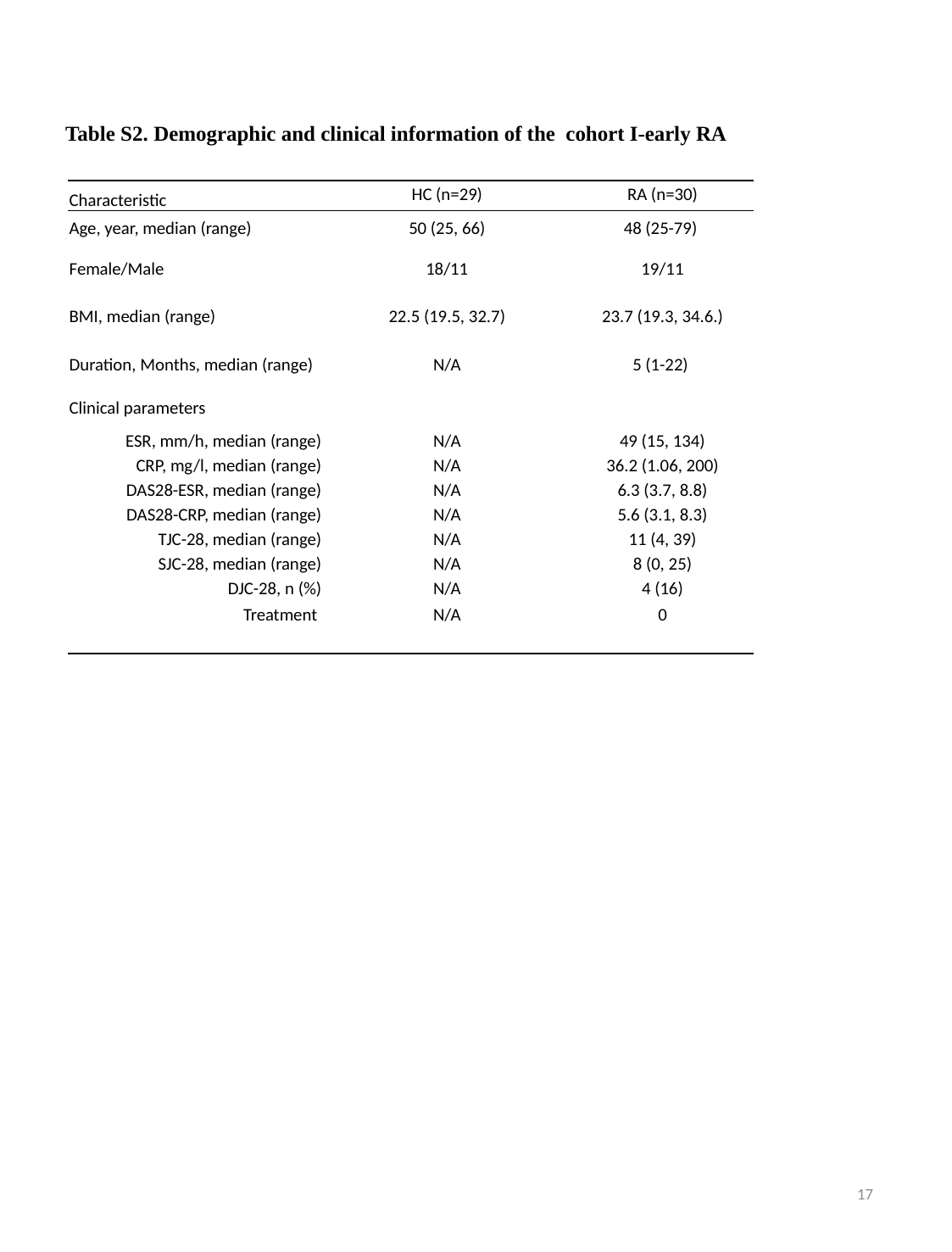

Table S2. Demographic and clinical information of the  cohort I-early RA
| Characteristic | HC (n=29) | RA (n=30) |
| --- | --- | --- |
| Age, year, median (range) | 50 (25, 66) | 48 (25-79) |
| Female/Male | 18/11 | 19/11 |
| BMI, median (range) | 22.5 (19.5, 32.7) | 23.7 (19.3, 34.6.) |
| Duration, Months, median (range) | N/A | 5 (1-22) |
| Clinical parameters |  |  |
| ESR, mm/h, median (range) | N/A | 49 (15, 134) |
| CRP, mg/l, median (range) | N/A | 36.2 (1.06, 200) |
| DAS28-ESR, median (range) | N/A | 6.3 (3.7, 8.8) |
| DAS28-CRP, median (range) | N/A | 5.6 (3.1, 8.3) |
| TJC-28, median (range) | N/A | 11 (4, 39) |
| SJC-28, median (range) | N/A | 8 (0, 25) |
| DJC-28, n (%) | N/A | 4 (16) |
| Treatment | N/A | 0 |
|  |  |  |
17